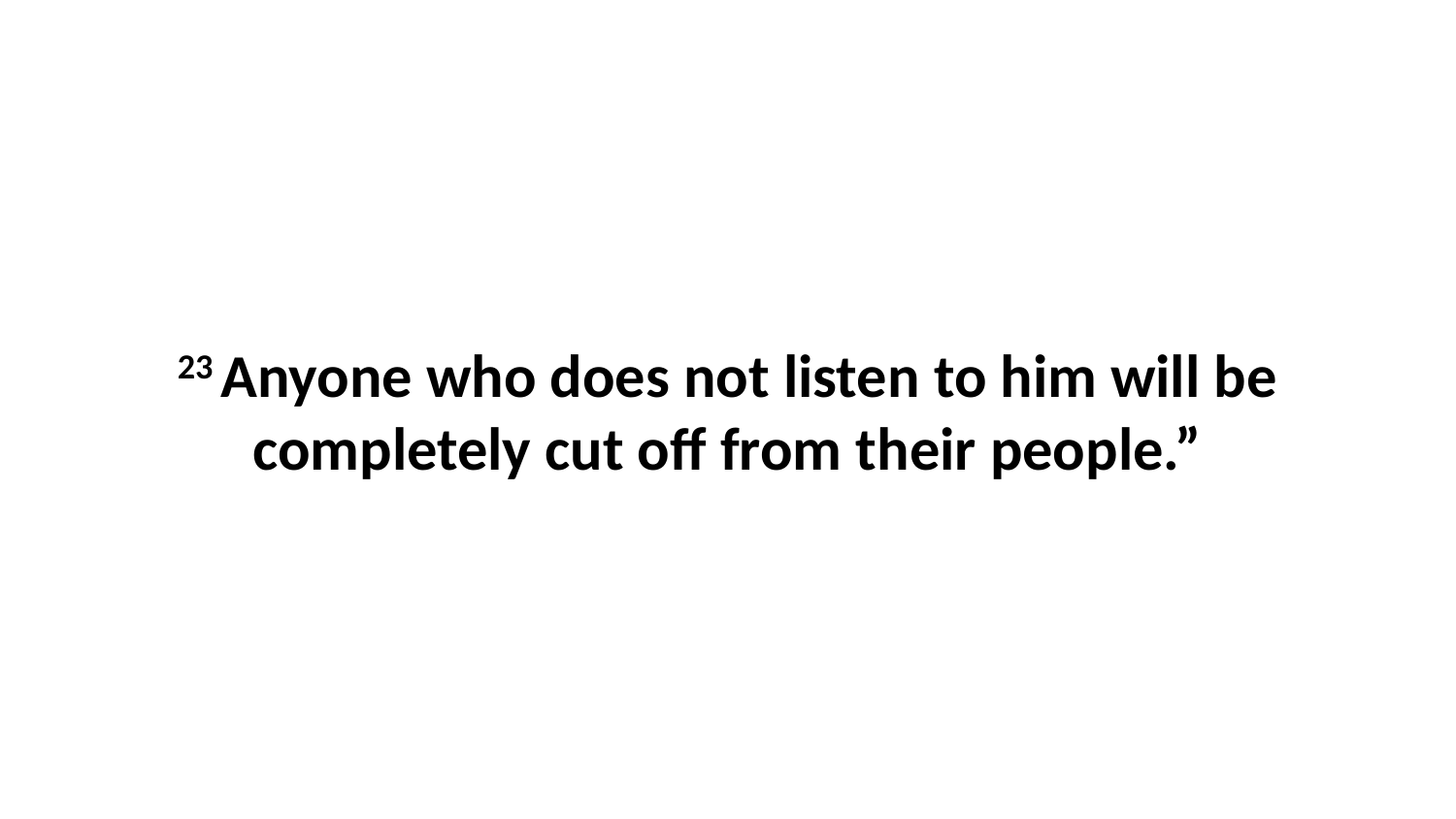

23 Anyone who does not listen to him will be completely cut off from their people.”